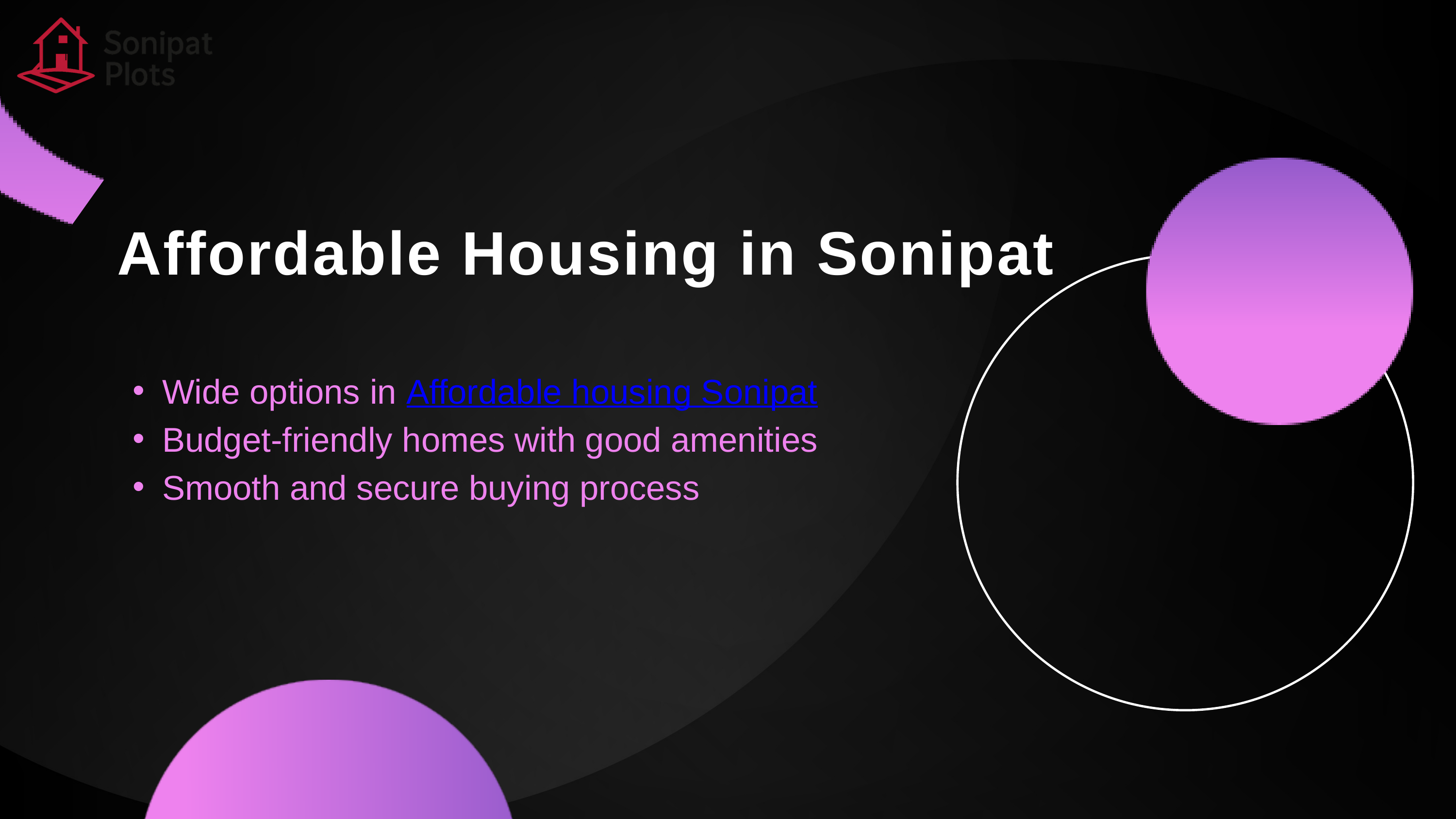

Affordable Housing in Sonipat

Wide options in Affordable housing Sonipat
Budget-friendly homes with good amenities
Smooth and secure buying process